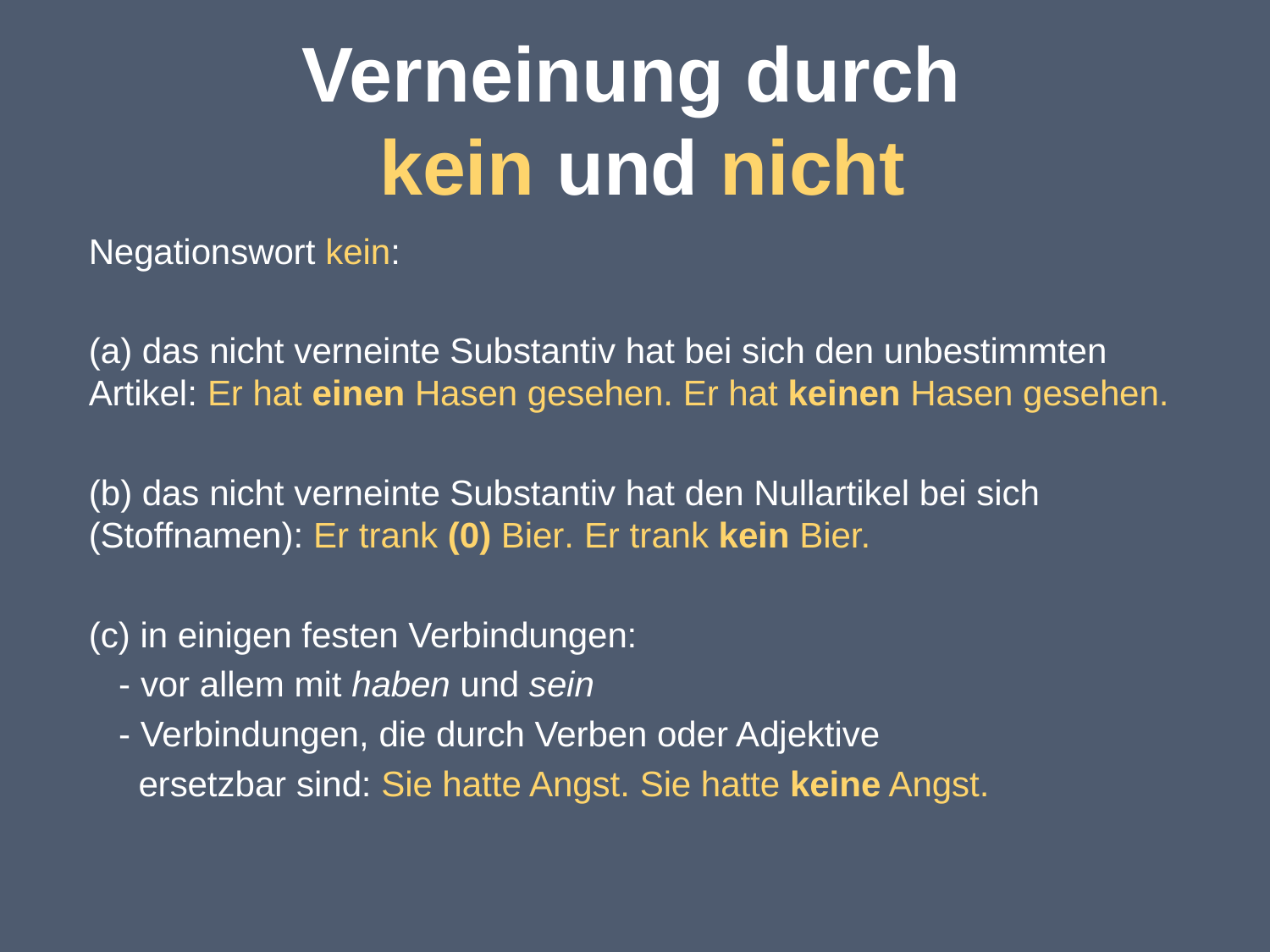

# Verneinung durch kein und nicht
Negationswort kein:

(a) das nicht verneinte Substantiv hat bei sich den unbestimmten Artikel: Er hat einen Hasen gesehen. Er hat keinen Hasen gesehen.

(b) das nicht verneinte Substantiv hat den Nullartikel bei sich (Stoffnamen): Er trank (0) Bier. Er trank kein Bier.

(c) in einigen festen Verbindungen:
   - vor allem mit haben und sein
   - Verbindungen, die durch Verben oder Adjektive
     ersetzbar sind: Sie hatte Angst. Sie hatte keine Angst.